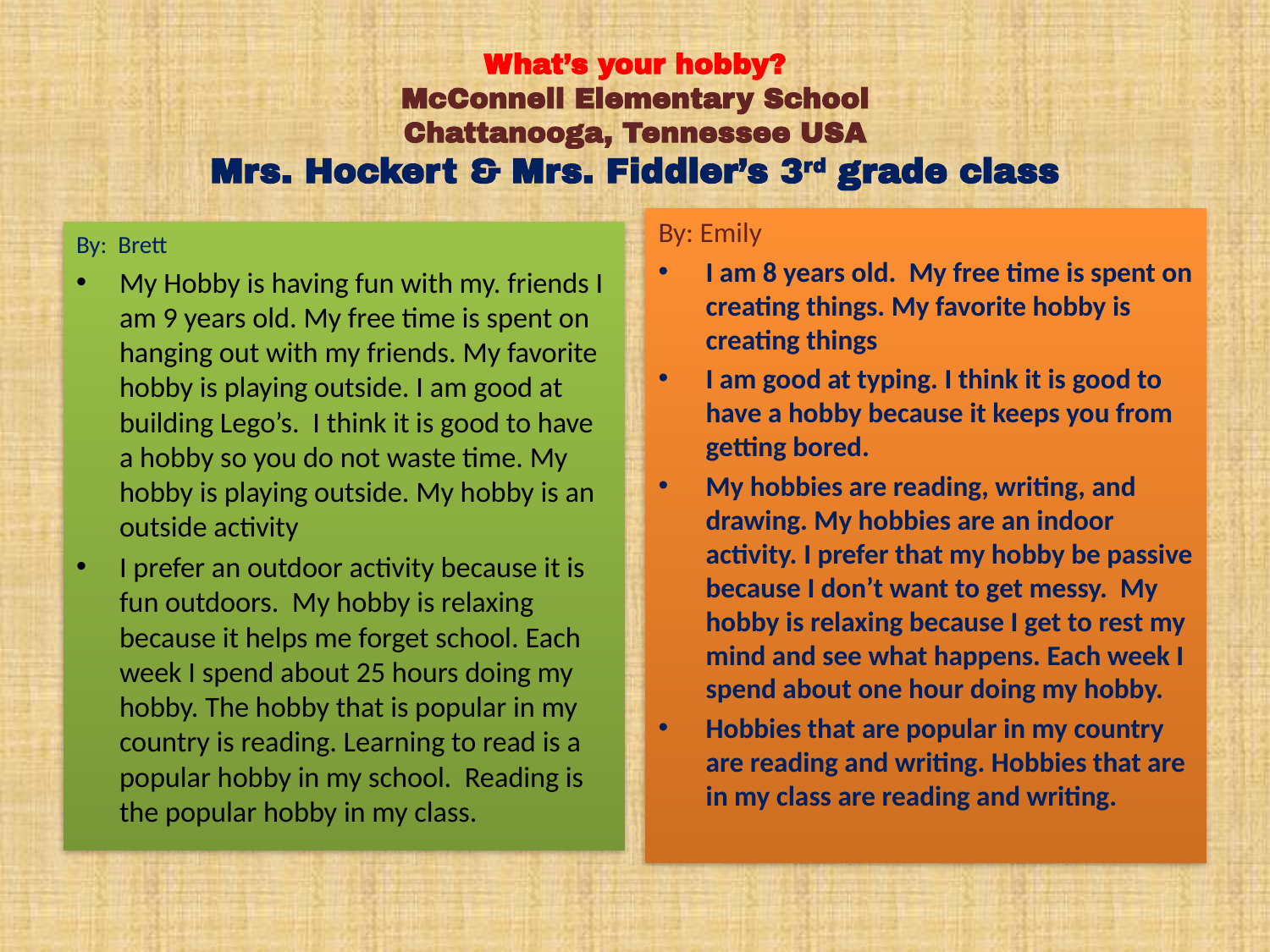

# What’s your hobby? McConnell Elementary School Chattanooga, Tennessee USA Mrs. Hockert & Mrs. Fiddler’s 3rd grade class
By: Emily
I am 8 years old.  My free time is spent on creating things. My favorite hobby is creating things
I am good at typing. I think it is good to have a hobby because it keeps you from getting bored.
My hobbies are reading, writing, and drawing. My hobbies are an indoor activity. I prefer that my hobby be passive because I don’t want to get messy.  My hobby is relaxing because I get to rest my mind and see what happens. Each week I spend about one hour doing my hobby.
Hobbies that are popular in my country are reading and writing. Hobbies that are in my class are reading and writing.

By:  Brett
My Hobby is having fun with my. friends I am 9 years old. My free time is spent on hanging out with my friends. My favorite hobby is playing outside. I am good at building Lego’s.  I think it is good to have a hobby so you do not waste time. My hobby is playing outside. My hobby is an outside activity
I prefer an outdoor activity because it is fun outdoors.  My hobby is relaxing because it helps me forget school. Each week I spend about 25 hours doing my hobby. The hobby that is popular in my country is reading. Learning to read is a popular hobby in my school.  Reading is the popular hobby in my class.